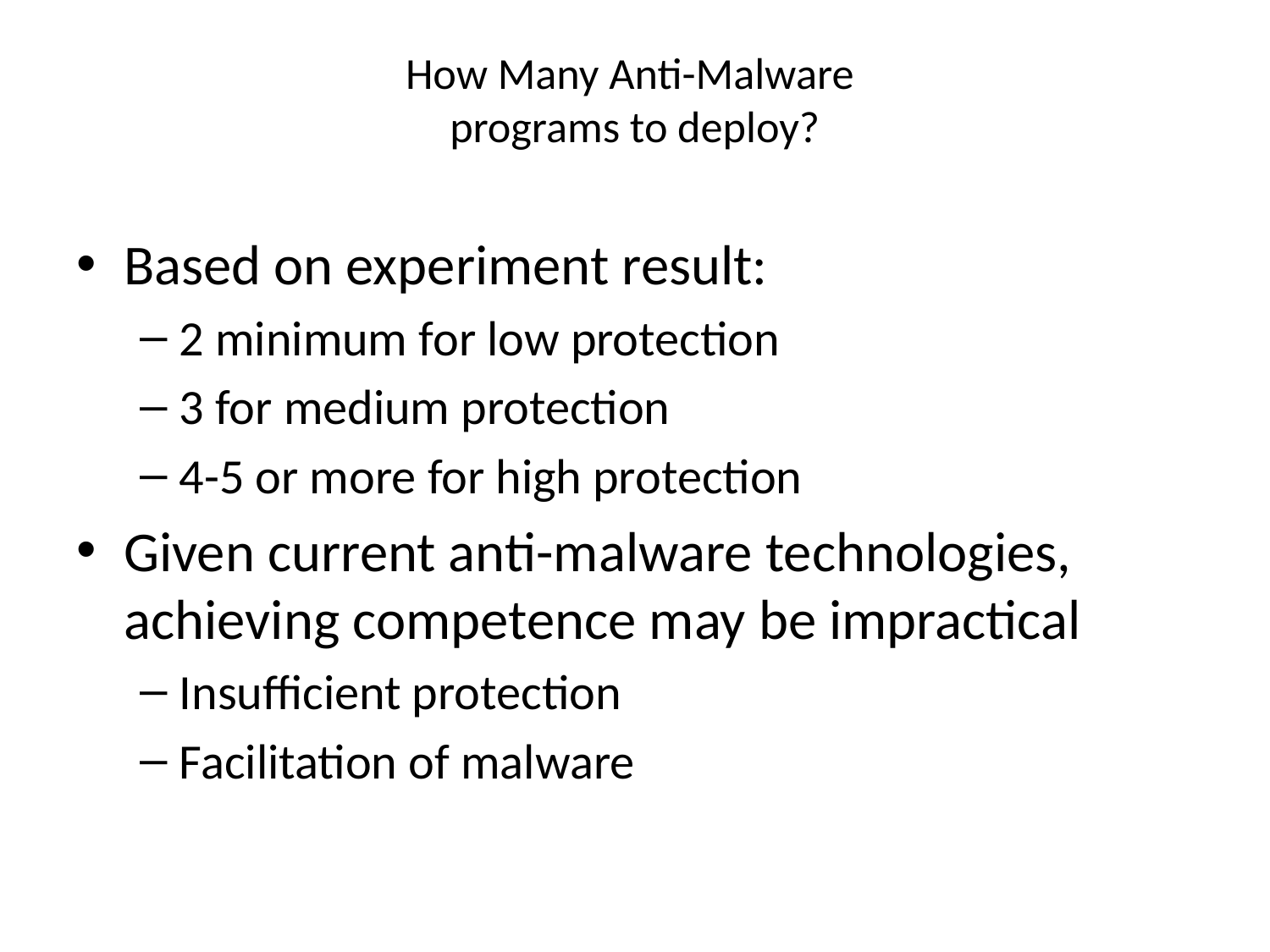

# How Many Anti-Malware programs to deploy?
Based on experiment result:
2 minimum for low protection
3 for medium protection
4-5 or more for high protection
Given current anti-malware technologies, achieving competence may be impractical
Insufficient protection
Facilitation of malware